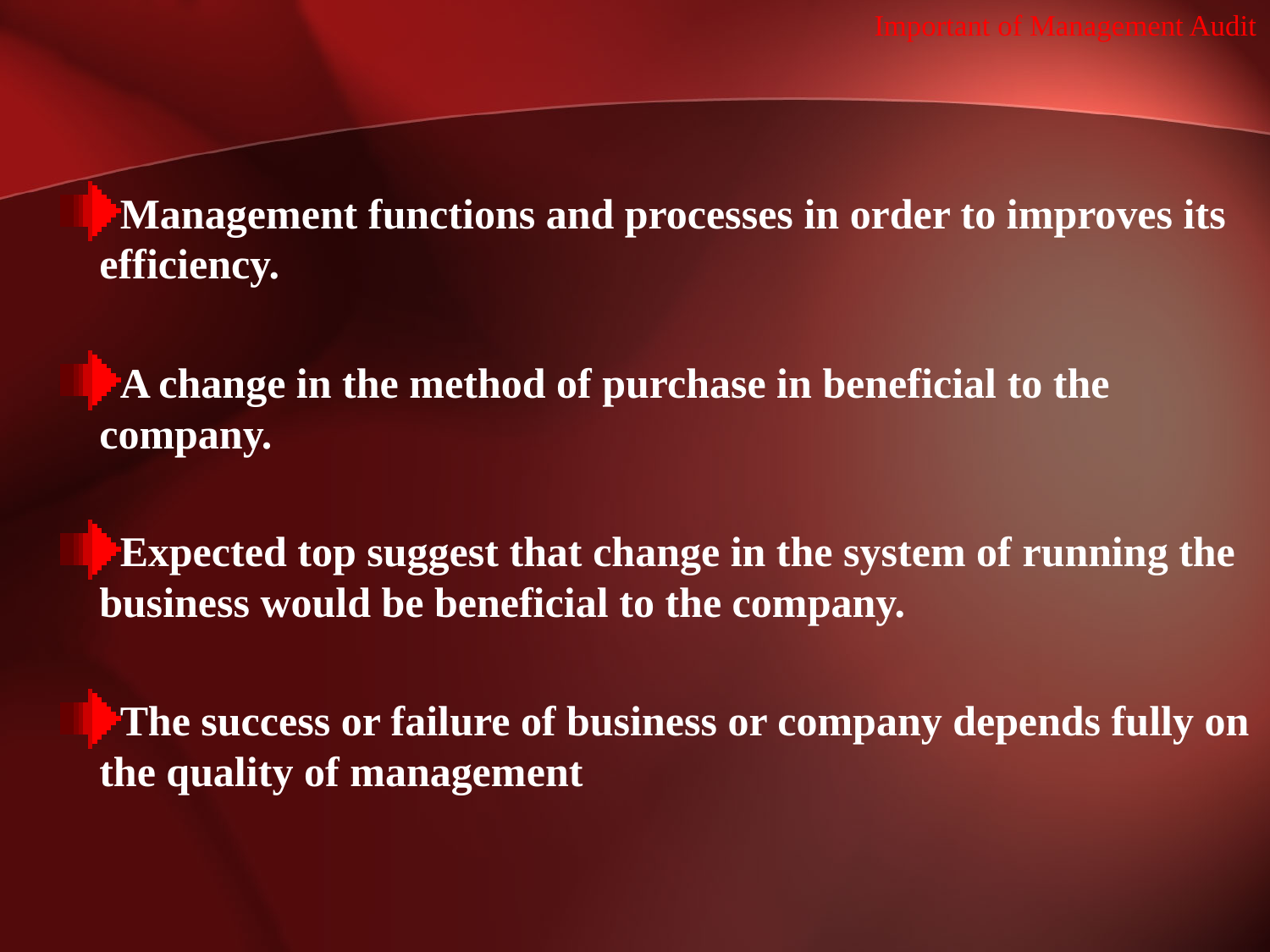

# Important of Management Audit
Management functions and processes in order to improves its efficiency.

A change in the method of purchase in beneficial to the company.

Expected top suggest that change in the system of running the business would be beneficial to the company.

The success or failure of business or company depends fully on the quality of management